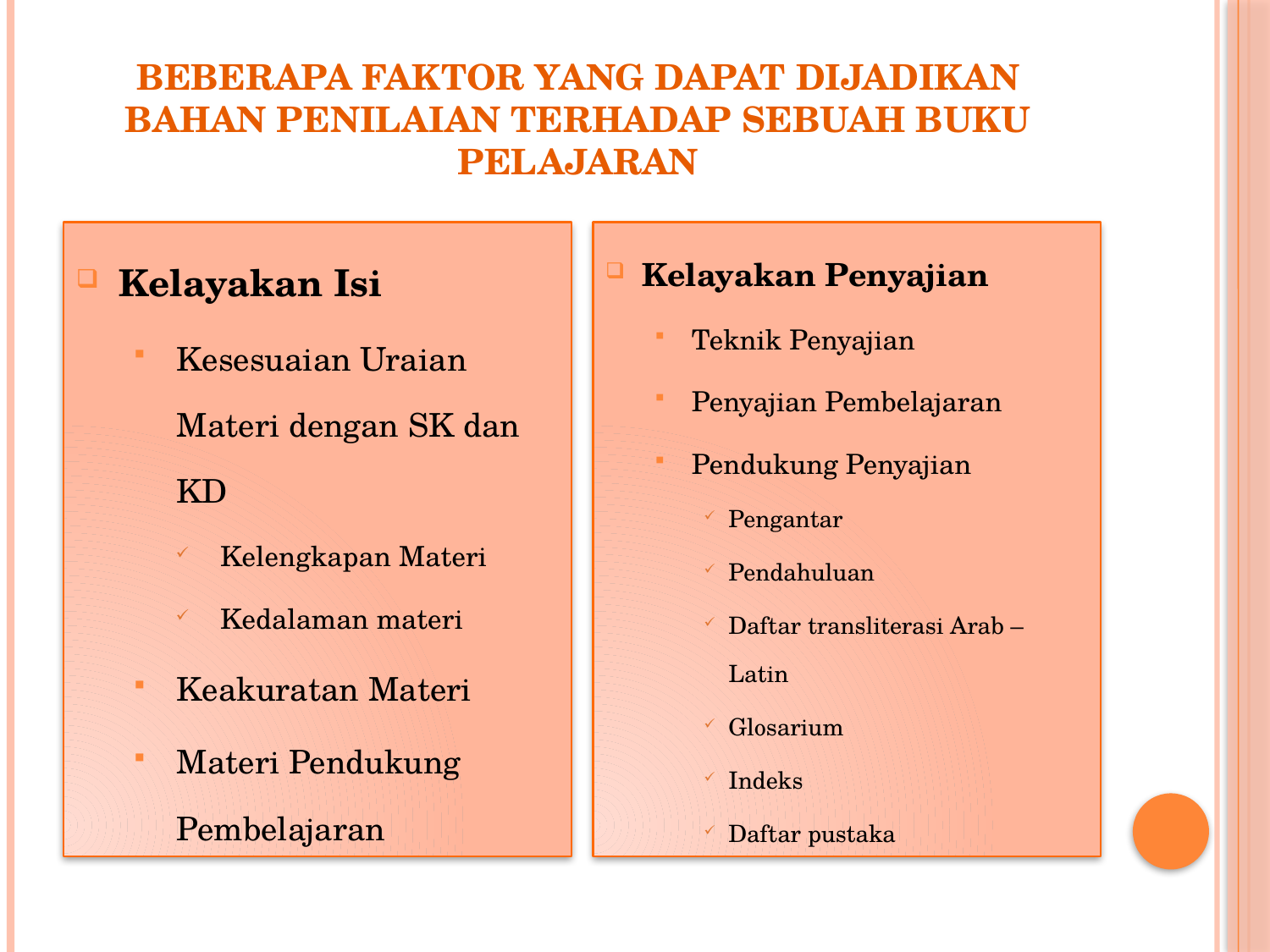

# beberapa faktor yang dapat dijadikan bahan penilaian terhadap sebuah buku pelajaran
Kelayakan Isi
Kesesuaian Uraian Materi dengan SK dan KD
Kelengkapan Materi
Kedalaman materi
Keakuratan Materi
Materi Pendukung Pembelajaran
Kelayakan Penyajian
Teknik Penyajian
Penyajian Pembelajaran
Pendukung Penyajian
Pengantar
Pendahuluan
Daftar transliterasi Arab – Latin
Glosarium
Indeks
Daftar pustaka